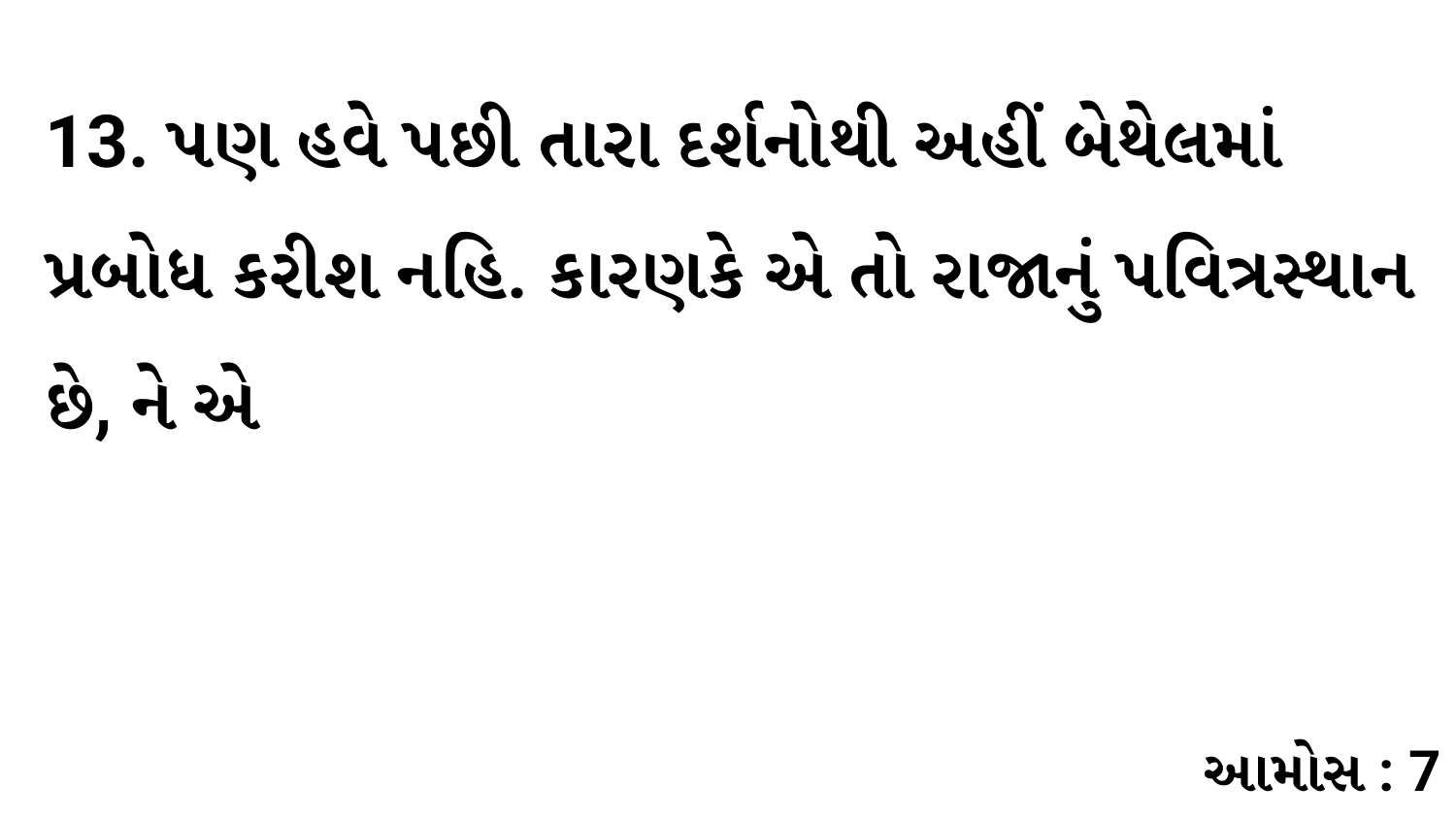

13. પણ હવે પછી તારા દર્શનોથી અહીં બેથેલમાં પ્રબોધ કરીશ નહિ. કારણકે એ તો રાજાનું પવિત્રસ્થાન છે, ને એ
આમોસ : 7